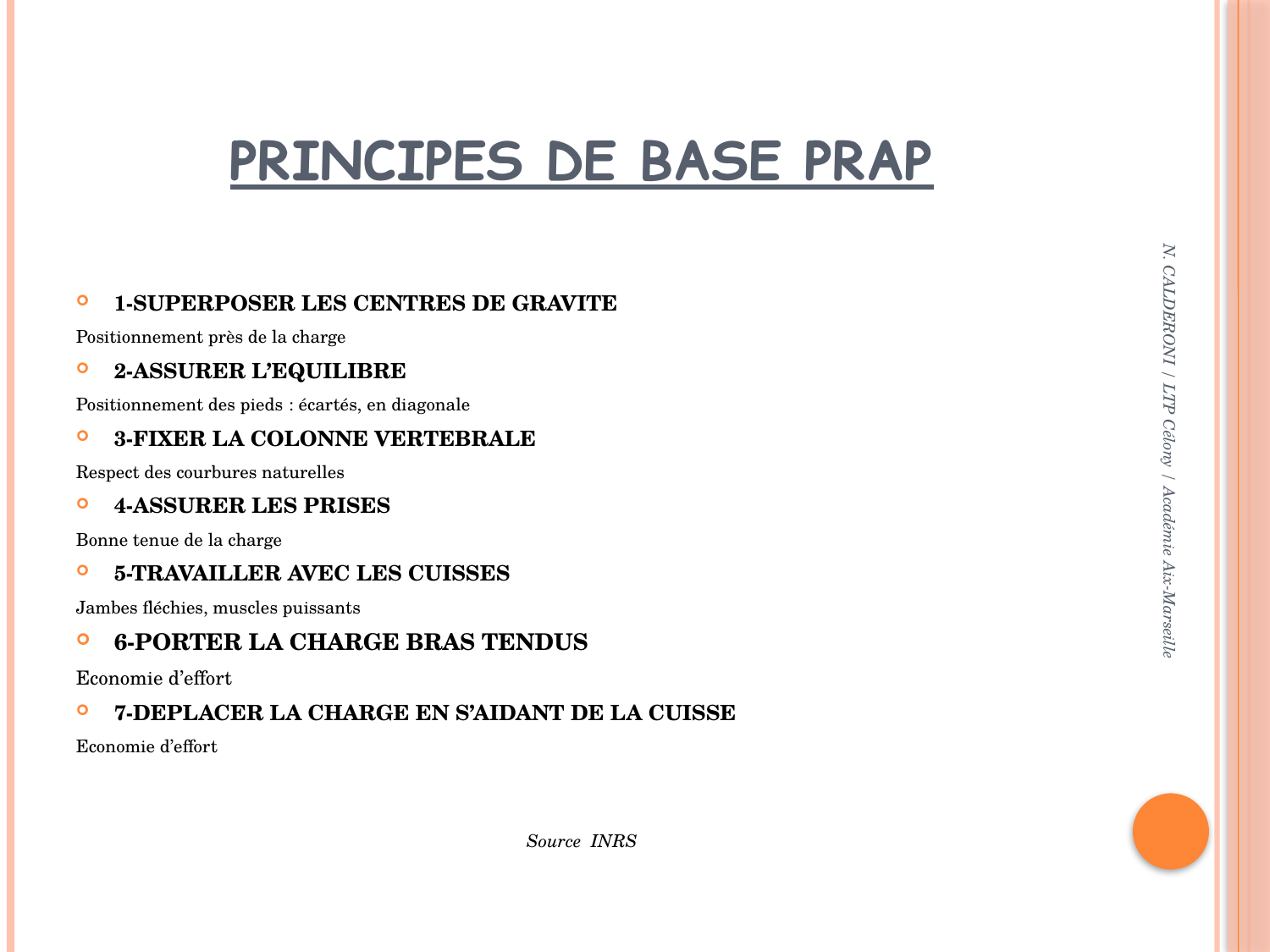

# PRINCIPES DE BASE PRAP

1-SUPERPOSER LES CENTRES DE GRAVITE
Positionnement près de la charge
2-ASSURER L’EQUILIBRE
Positionnement des pieds : écartés, en diagonale
3-FIXER LA COLONNE VERTEBRALE
Respect des courbures naturelles
4-ASSURER LES PRISES
Bonne tenue de la charge
5-TRAVAILLER AVEC LES CUISSES
Jambes fléchies, muscles puissants
6-PORTER LA CHARGE BRAS TENDUS
Economie d’effort
7-DEPLACER LA CHARGE EN S’AIDANT DE LA CUISSE
Economie d’effort

Source  INRS
N. CALDERONI / LTP Célony / Académie Aix-Marseille